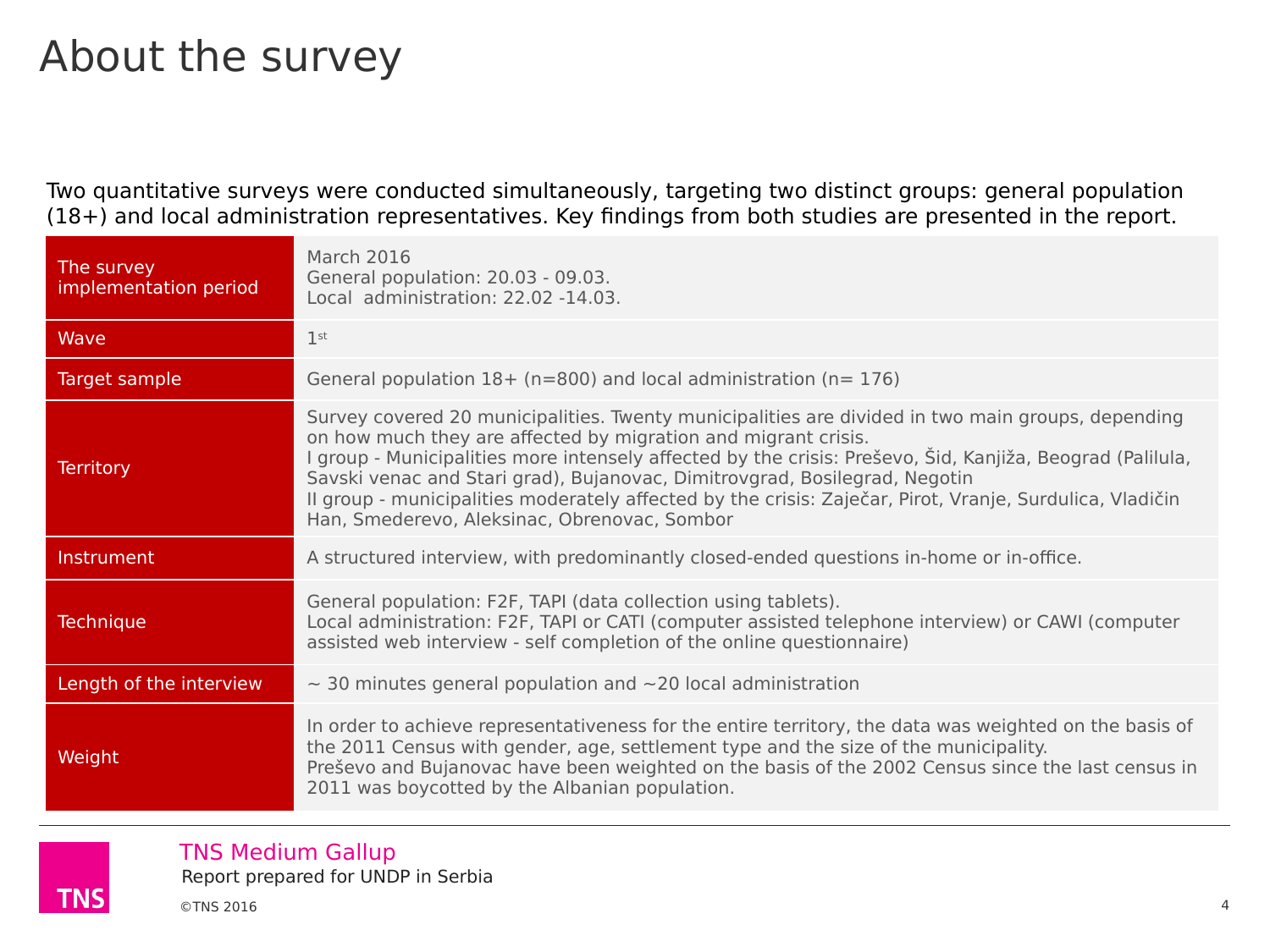

# About the survey
Two quantitative surveys were conducted simultaneously, targeting two distinct groups: general population (18+) and local administration representatives. Key findings from both studies are presented in the report.
| The survey implementation period | March 2016 General population: 20.03 - 09.03. Local administration: 22.02 -14.03. |
| --- | --- |
| Wave | 1st |
| Target sample | General population 18+ (n=800) and local administration (n= 176) |
| Territory | Survey covered 20 municipalities. Twenty municipalities are divided in two main groups, depending on how much they are affected by migration and migrant crisis. I group - Municipalities more intensely affected by the crisis: Preševo, Šid, Kanjiža, Beograd (Palilula, Savski venac and Stari grad), Bujanovac, Dimitrovgrad, Bosilegrad, Negotin II group - municipalities moderately affected by the crisis: Zaječar, Pirot, Vranje, Surdulica, Vladičin Han, Smederevo, Aleksinac, Obrenovac, Sombor |
| Instrument | A structured interview, with predominantly closed-ended questions in-home or in-office. |
| Technique | General population: F2F, TAPI (data collection using tablets). Local administration: F2F, TAPI or CATI (computer assisted telephone interview) or CAWI (computer assisted web interview - self completion of the online questionnaire) |
| Length of the interview | ~ 30 minutes general population and ~20 local administration |
| Weight | In order to achieve representativeness for the entire territory, the data was weighted on the basis of the 2011 Census with gender, age, settlement type and the size of the municipality. Preševo and Bujanovac have been weighted on the basis of the 2002 Census since the last census in 2011 was boycotted by the Albanian population. |
4